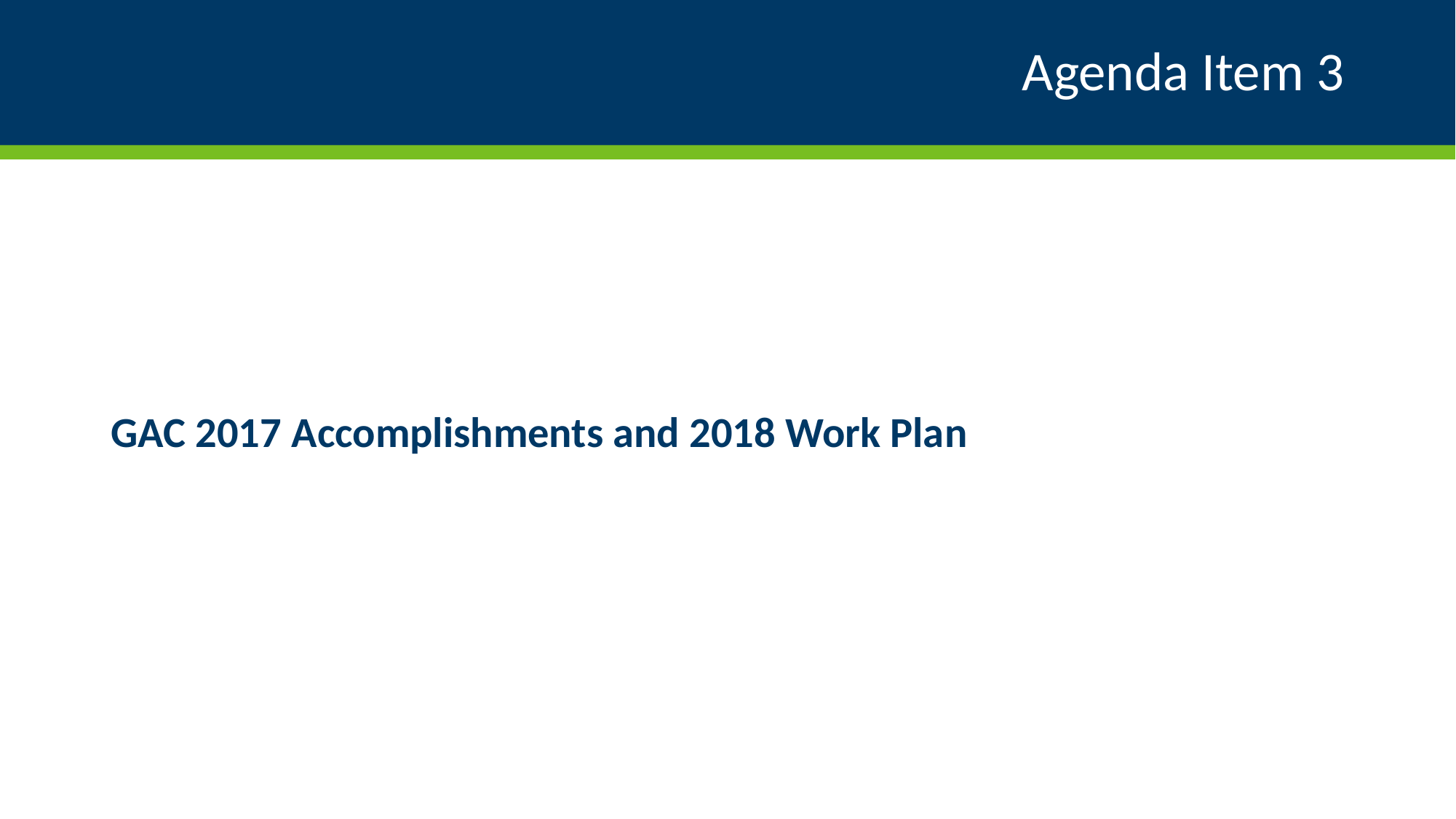

# Agenda Item 3

GAC 2017 Accomplishments and 2018 Work Plan